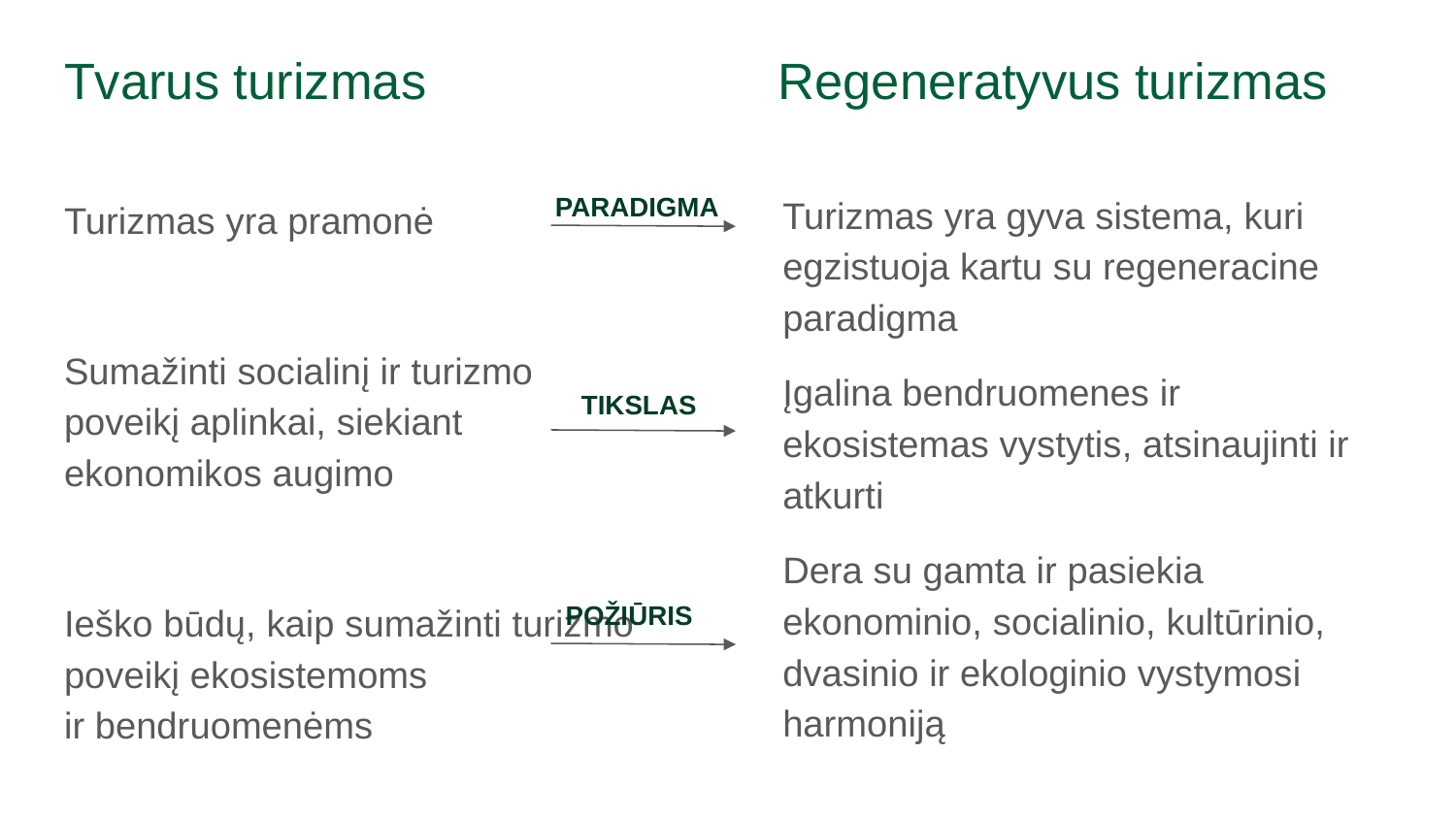

# Tvarus turizmas                         Regeneratyvus turizmas
PARADIGMA
Turizmas yra gyva sistema, kuri egzistuoja kartu su regeneracine paradigma
Įgalina bendruomenes ir ekosistemas vystytis, atsinaujinti ir atkurti
Dera su gamta ir pasiekia ekonominio, socialinio, kultūrinio, dvasinio ir ekologinio vystymosi harmoniją

Turizmas yra pramonė

Sumažinti socialinį ir turizmo poveikį aplinkai, siekiant ekonomikos augimo

Ieško būdų, kaip sumažinti turizmo poveikį ekosistemoms
ir bendruomenėms

TIKSLAS
POŽIŪRIS